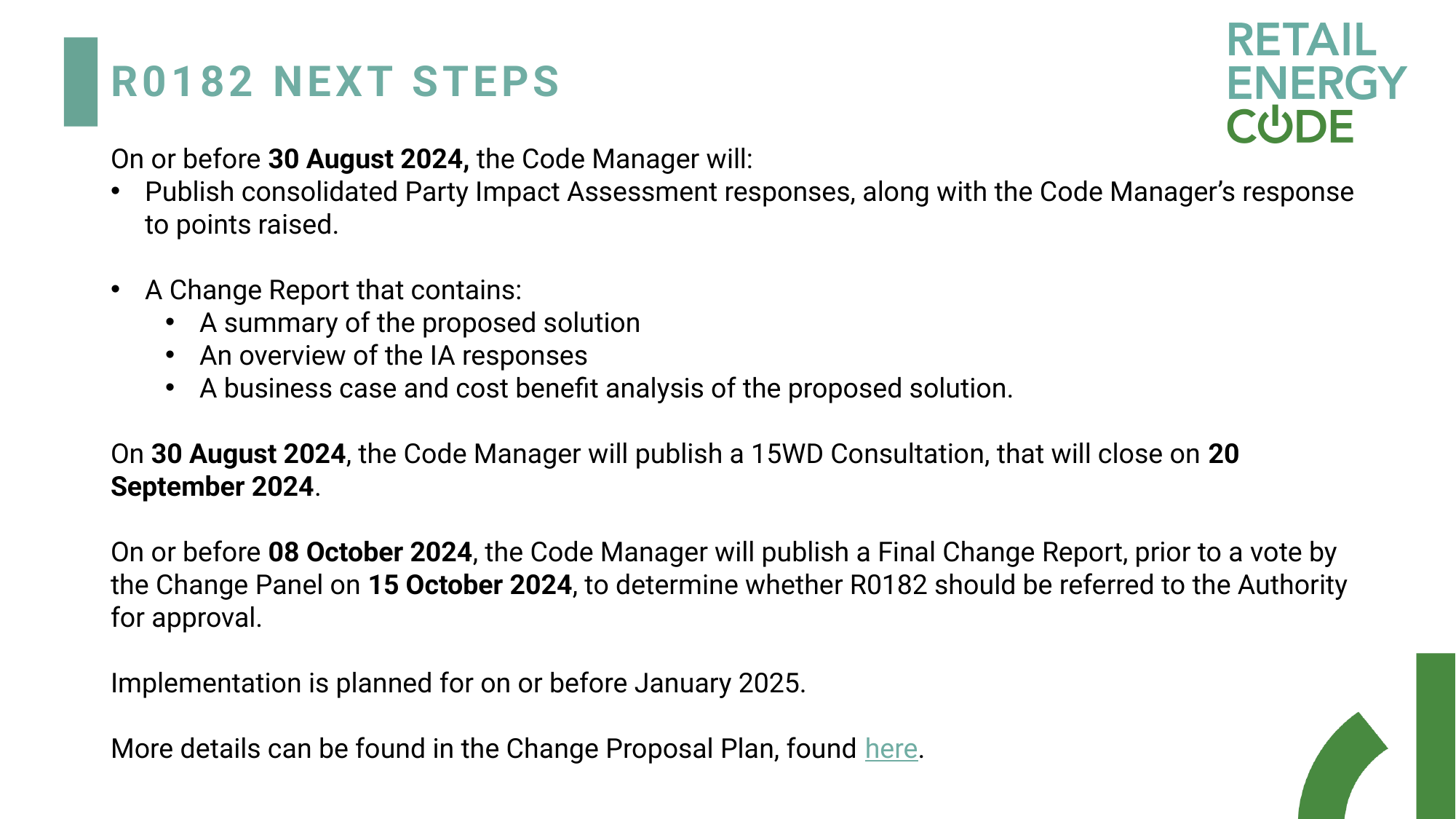

# R0182 Next Steps
On or before 30 August 2024, the Code Manager will:
Publish consolidated Party Impact Assessment responses, along with the Code Manager’s response to points raised.
A Change Report that contains:
A summary of the proposed solution
An overview of the IA responses
A business case and cost benefit analysis of the proposed solution.
On 30 August 2024, the Code Manager will publish a 15WD Consultation, that will close on 20 September 2024.

On or before 08 October 2024, the Code Manager will publish a Final Change Report, prior to a vote by the Change Panel on 15 October 2024, to determine whether R0182 should be referred to the Authority for approval.

Implementation is planned for on or before January 2025.

More details can be found in the Change Proposal Plan, found here.